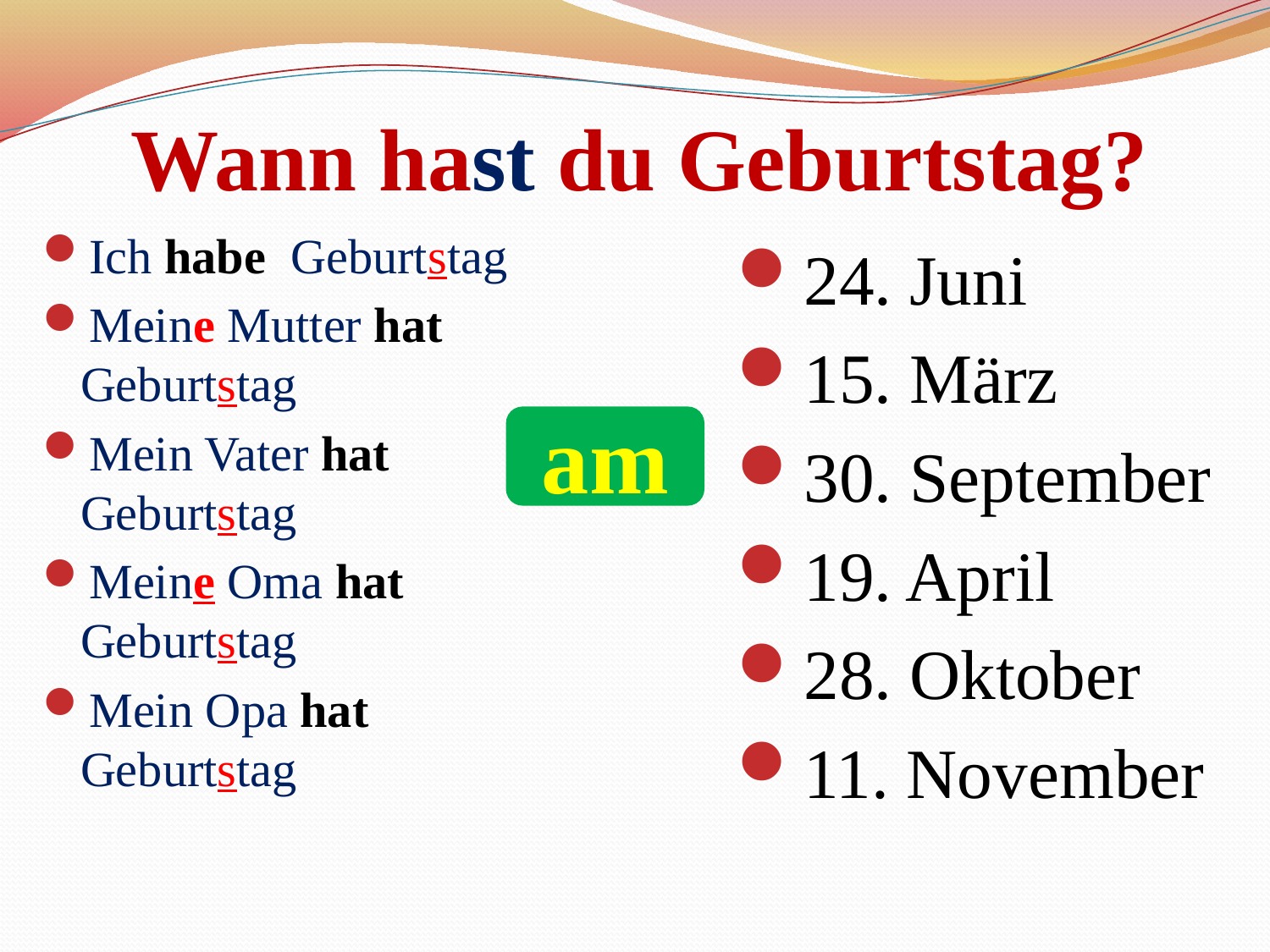

# Wann hast du Geburtstag?
Ich habe  Geburtstag
Meine Mutter hat Geburtstag
Mein Vater hat Geburtstag
Meine Oma hat  Geburtstag
Mein Opa hat Geburtstag

24. Juni
15. März
30. September
19. April
28. Oktober
11. November

am